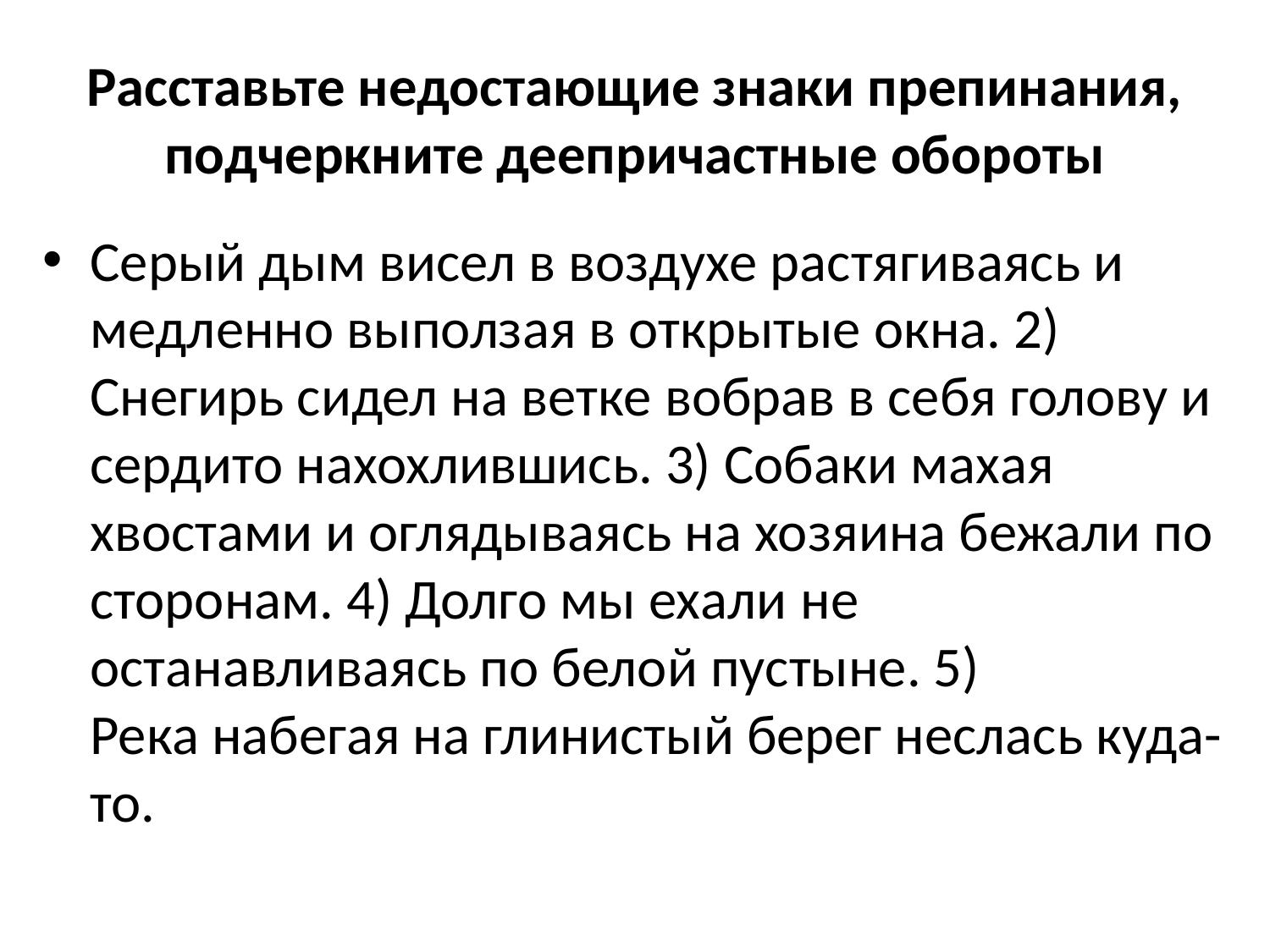

# Расставьте недостающие знаки препинания, подчеркните деепричастные обороты
Серый дым висел в воздухе растягиваясь и медленно выползая в открытые окна. 2) Снегирь сидел на ветке вобрав в себя голову и сердито нахохлившись. 3) Собаки махая хвостами и оглядываясь на хозяина бежали по сторонам. 4) Долго мы ехали не останавливаясь по белой пустыне. 5) Река набегая на глинистый берег неслась куда-то.